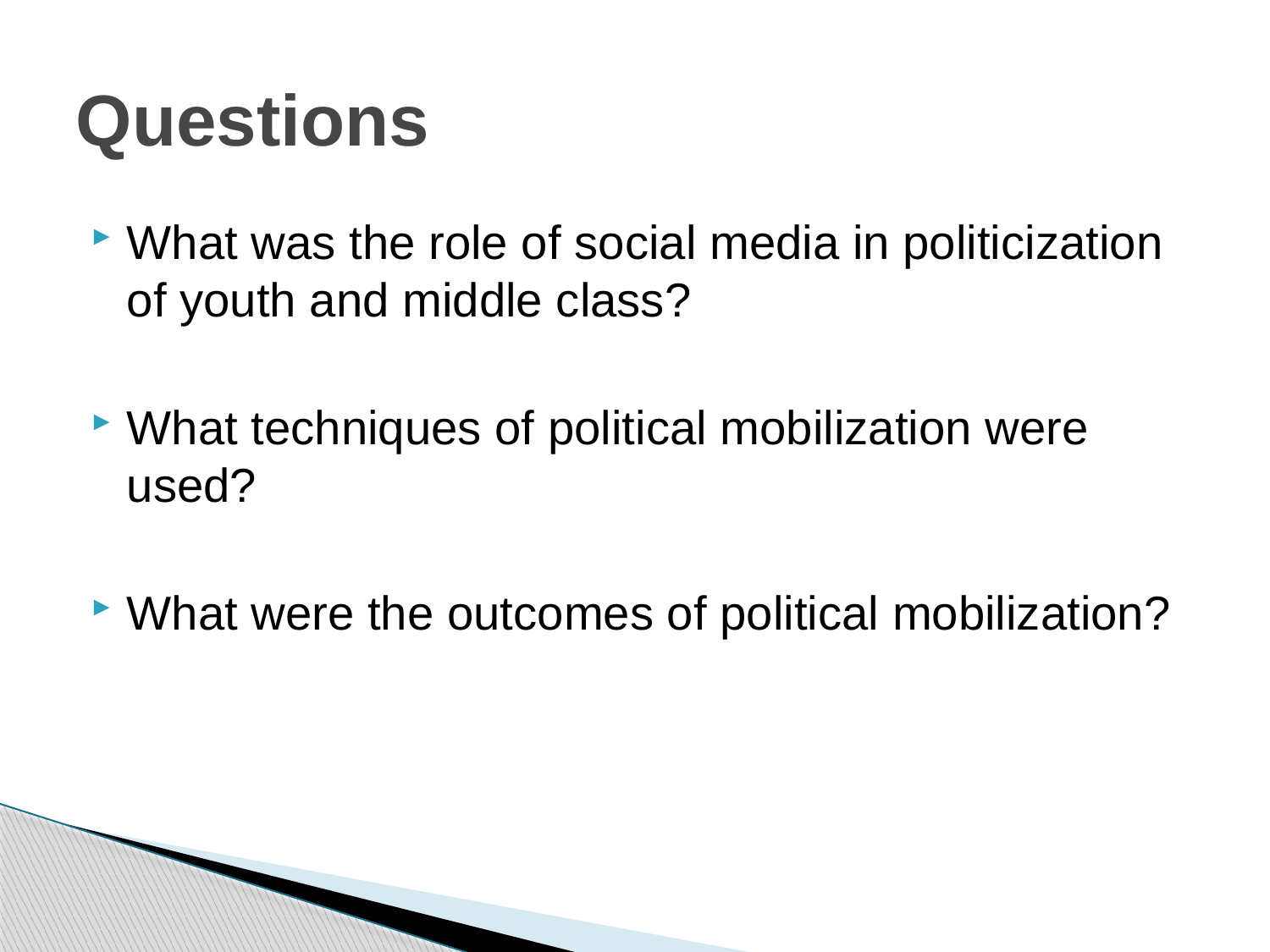

# Questions
What was the role of social media in politicization of youth and middle class?

What techniques of political mobilization were used?

What were the outcomes of political mobilization?